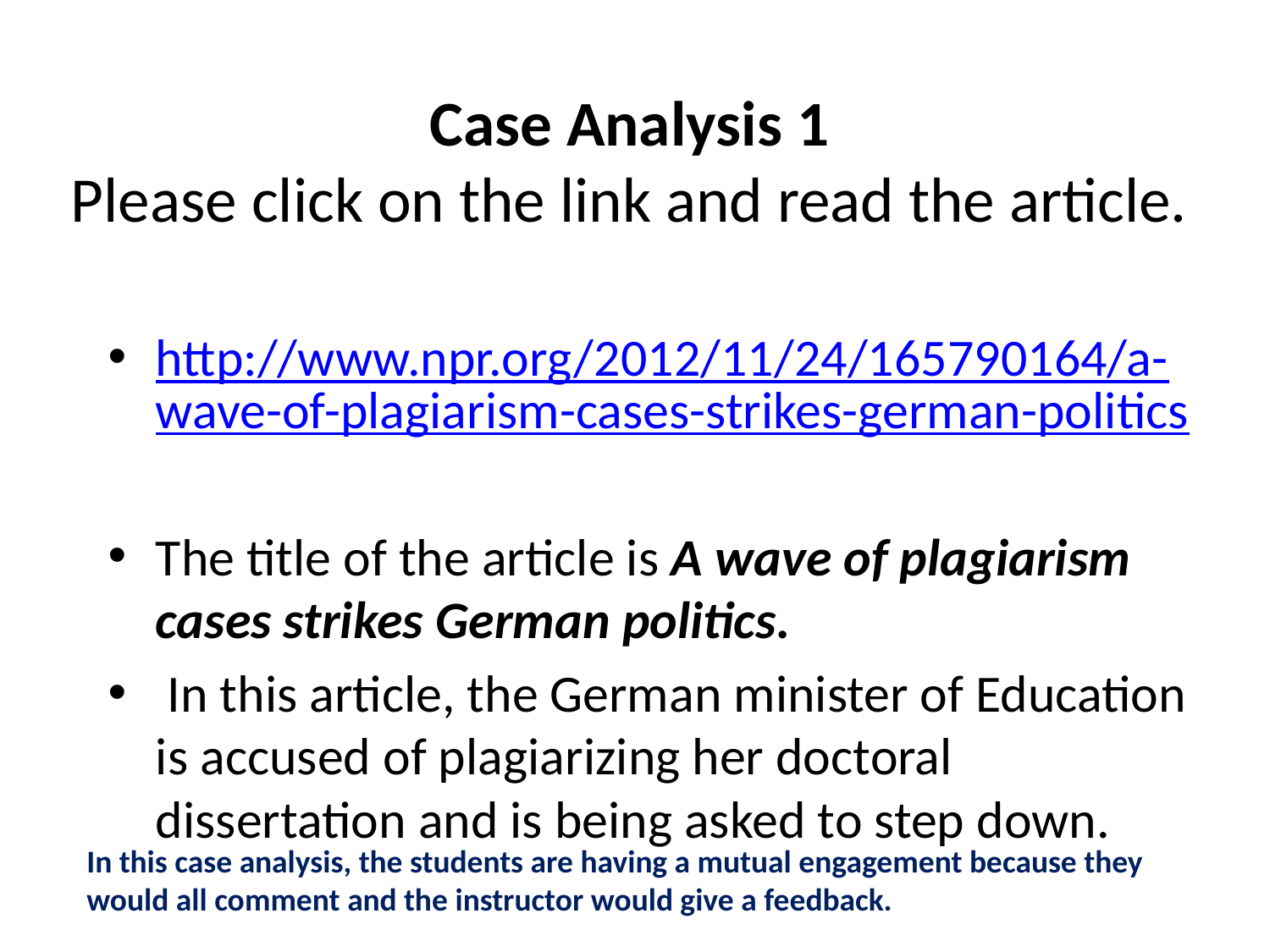

# Case Analysis 1 Please click on the link and read the article.
http://www.npr.org/2012/11/24/165790164/a-wave-of-plagiarism-cases-strikes-german-politics

The title of the article is A wave of plagiarism cases strikes German politics.
 In this article, the German minister of Education is accused of plagiarizing her doctoral dissertation and is being asked to step down.
In this case analysis, the students are having a mutual engagement because they would all comment and the instructor would give a feedback.